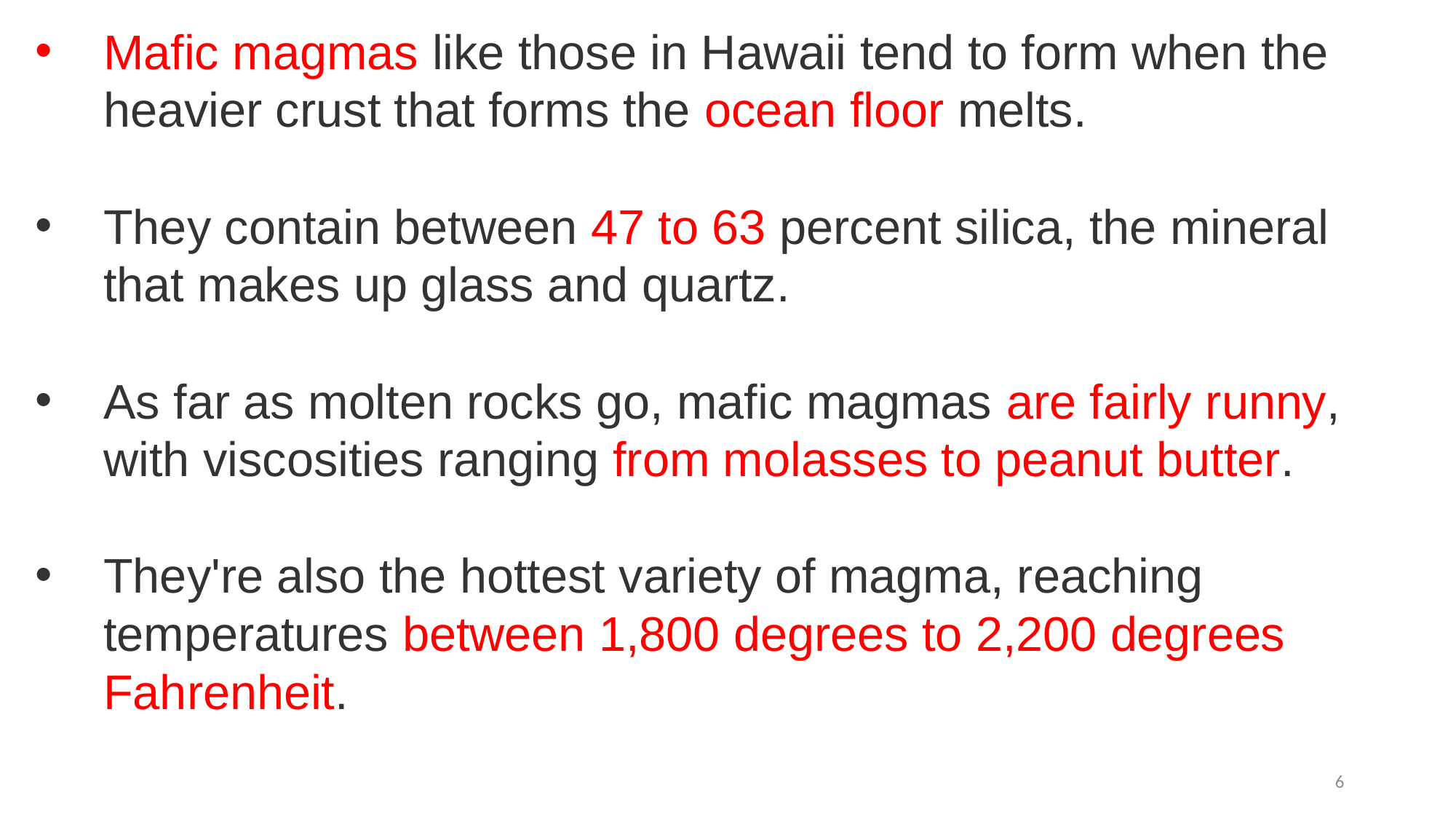

Mafic magmas like those in Hawaii tend to form when the heavier crust that forms the ocean floor melts.

They contain between 47 to 63 percent silica, the mineral that makes up glass and quartz.

As far as molten rocks go, mafic magmas are fairly runny, with viscosities ranging from molasses to peanut butter.

They're also the hottest variety of magma, reaching temperatures between 1,800 degrees to 2,200 degrees Fahrenheit.
6